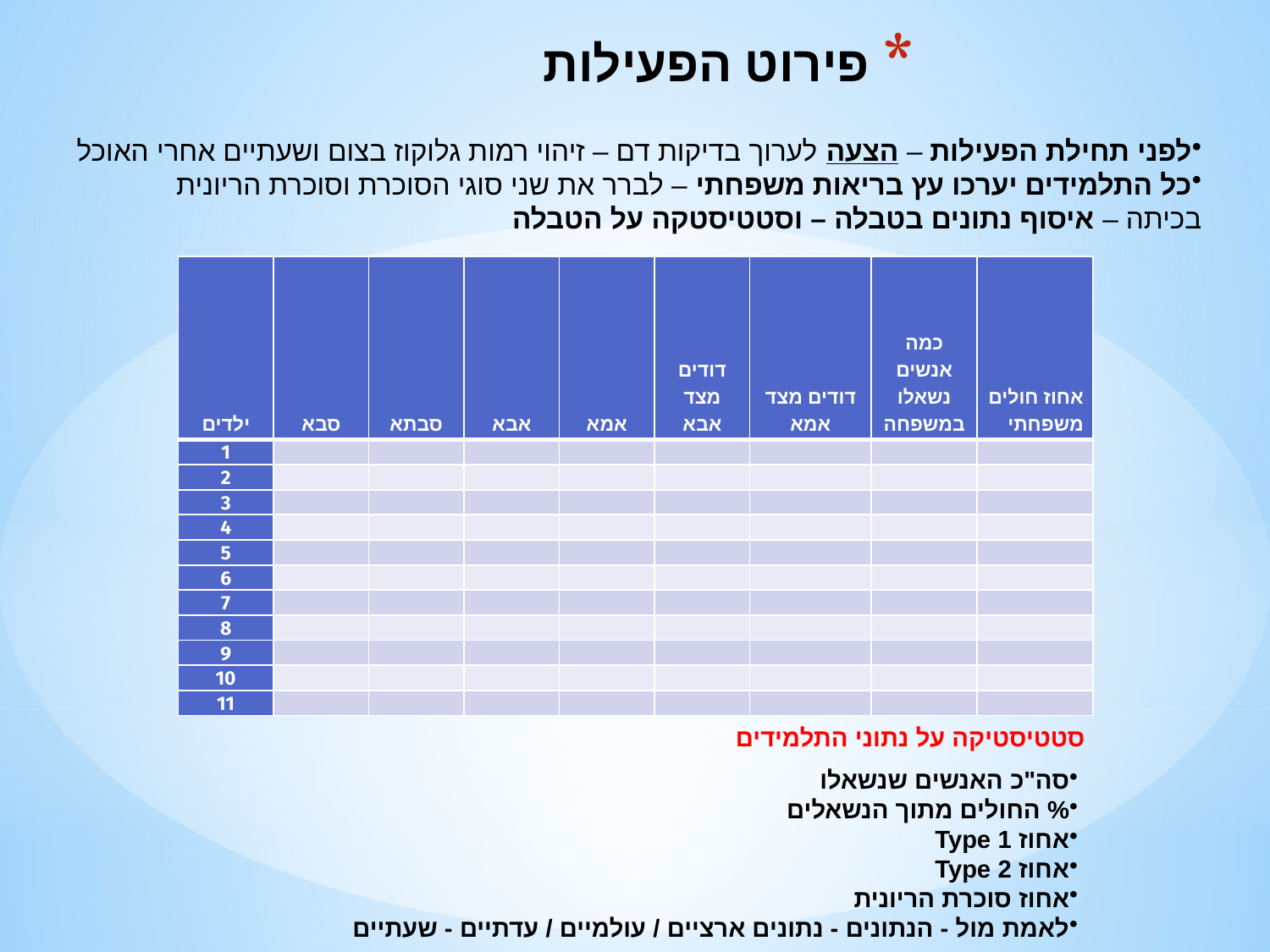

# פירוט הפעילות
לפני תחילת הפעילות – הצעה לערוך בדיקות דם – זיהוי רמות גלוקוז בצום ושעתיים אחרי האוכל
כל התלמידים יערכו עץ בריאות משפחתי – לברר את שני סוגי הסוכרת וסוכרת הריונית
בכיתה – איסוף נתונים בטבלה – וסטטיסטקה על הטבלה
| ילדים | סבא | סבתא | אבא | אמא | דודים מצד אבא | דודים מצד אמא | כמה אנשים נשאלו במשפחה | אחוז חולים משפחתי |
| --- | --- | --- | --- | --- | --- | --- | --- | --- |
| 1 |  |  |  |  |  |  |  |  |
| 2 |  |  |  |  |  |  |  |  |
| 3 |  |  |  |  |  |  |  |  |
| 4 |  |  |  |  |  |  |  |  |
| 5 |  |  |  |  |  |  |  |  |
| 6 |  |  |  |  |  |  |  |  |
| 7 |  |  |  |  |  |  |  |  |
| 8 |  |  |  |  |  |  |  |  |
| 9 |  |  |  |  |  |  |  |  |
| 10 |  |  |  |  |  |  |  |  |
| 11 |  |  |  |  |  |  |  |  |
סטטיסטיקה על נתוני התלמידים
סה"כ האנשים שנשאלו
% החולים מתוך הנשאלים
אחוז Type 1
אחוז Type 2
אחוז סוכרת הריונית
לאמת מול - הנתונים - נתונים ארציים / עולמיים / עדתיים - שעתיים